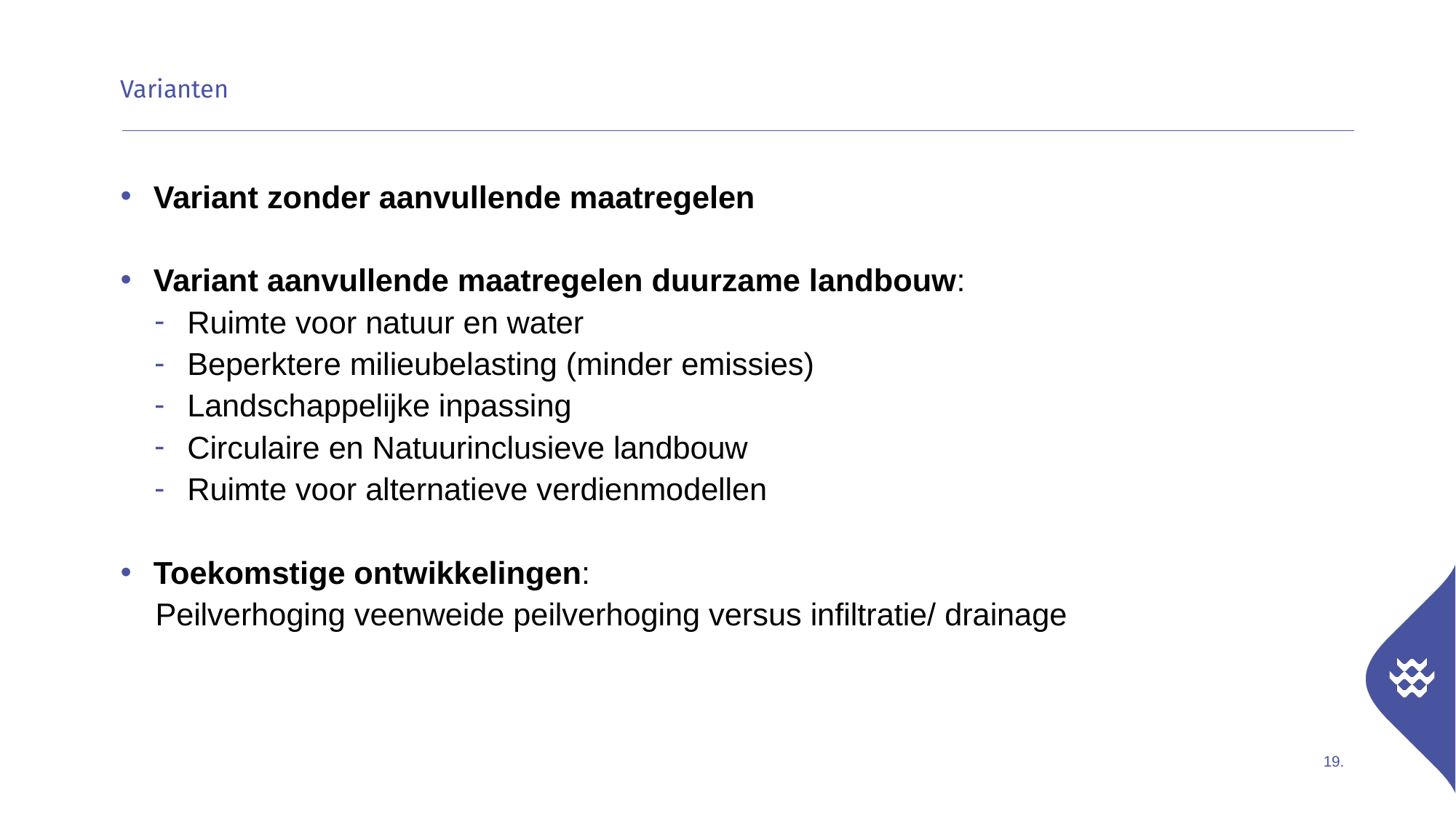

# Varianten

Variant zonder aanvullende maatregelen

Variant aanvullende maatregelen duurzame landbouw:
Ruimte voor natuur en water
Beperktere milieubelasting (minder emissies)
Landschappelijke inpassing
Circulaire en Natuurinclusieve landbouw
Ruimte voor alternatieve verdienmodellen

Toekomstige ontwikkelingen:
    Peilverhoging veenweide peilverhoging versus infiltratie/ drainage

19.